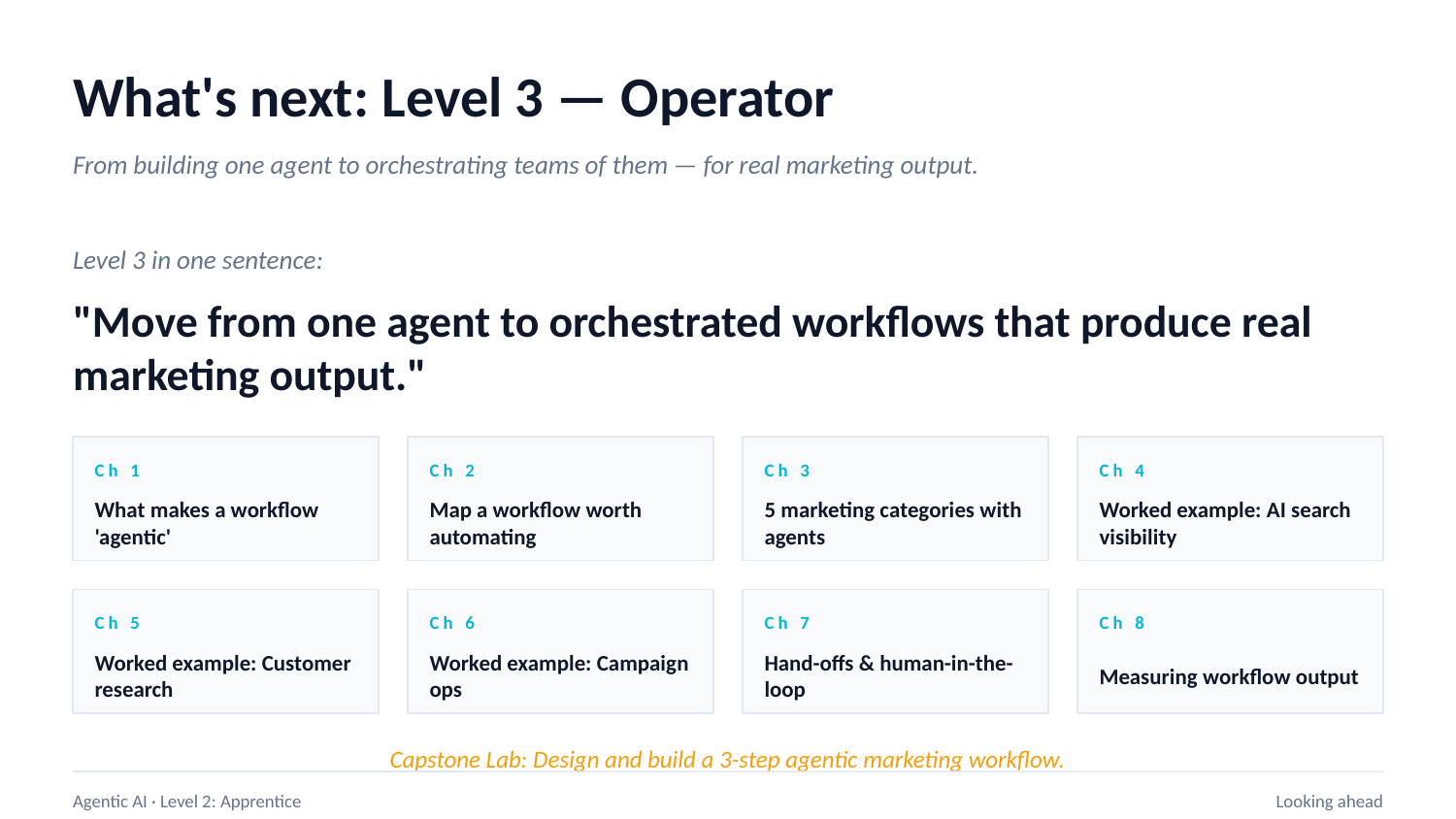

What's next: Level 3 — Operator
From building one agent to orchestrating teams of them — for real marketing output.
Level 3 in one sentence:
"Move from one agent to orchestrated workflows that produce real marketing output."

Ch 1
Ch 2
Ch 3
Ch 4
What makes a workflow 'agentic'
Map a workflow worth automating
5 marketing categories with agents
Worked example: AI search visibility

Ch 5
Ch 6
Ch 7
Ch 8
Worked example: Customer research
Worked example: Campaign ops
Hand-offs & human-in-the-loop
Measuring workflow output
Capstone Lab: Design and build a 3-step agentic marketing workflow.

Agentic AI · Level 2: Apprentice
Looking ahead